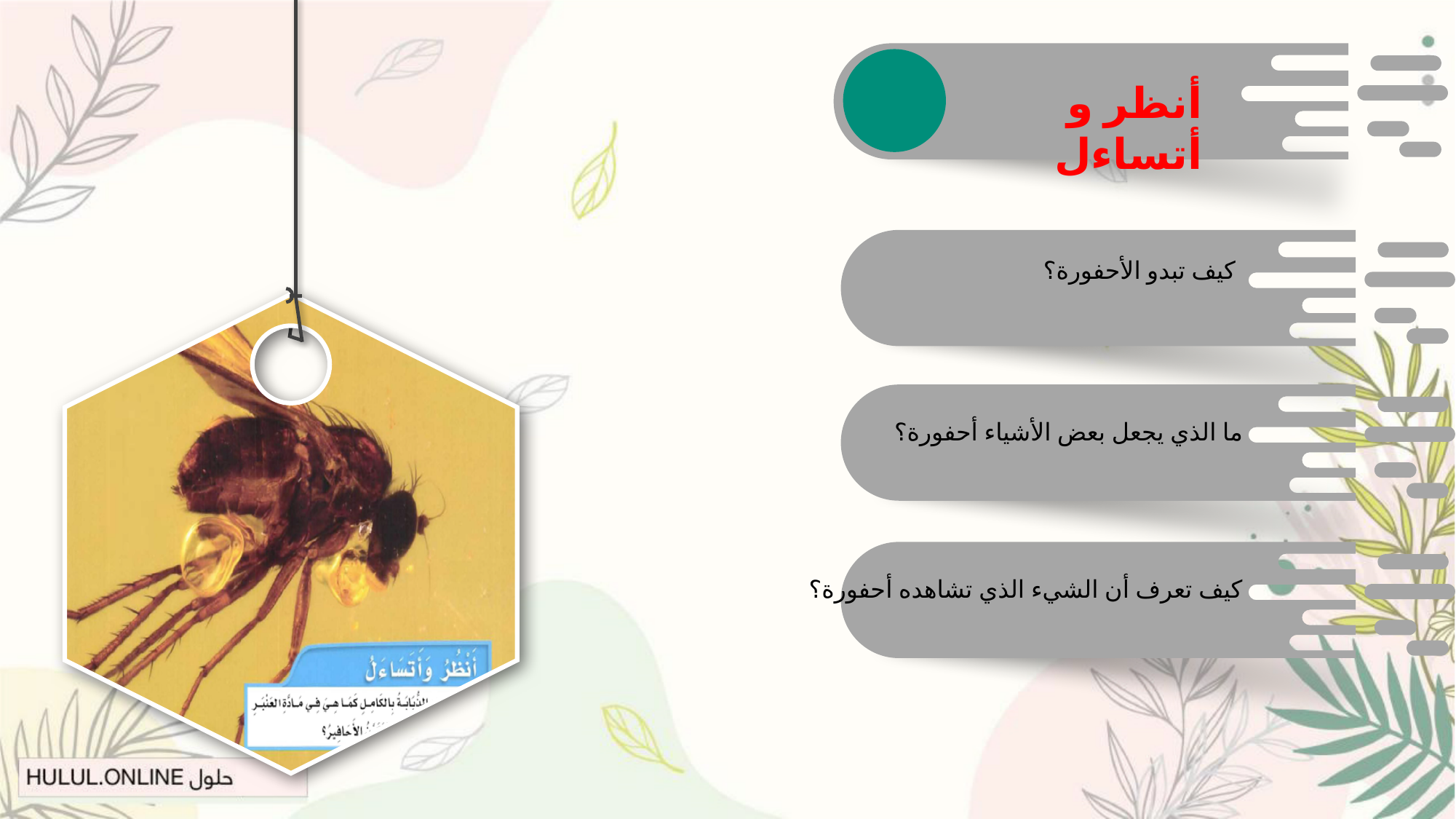

أنظر و أتساءل

كيف تبدو الأحفورة؟

ما الذي يجعل بعض الأشياء أحفورة؟

كيف تعرف أن الشيء الذي تشاهده أحفورة؟